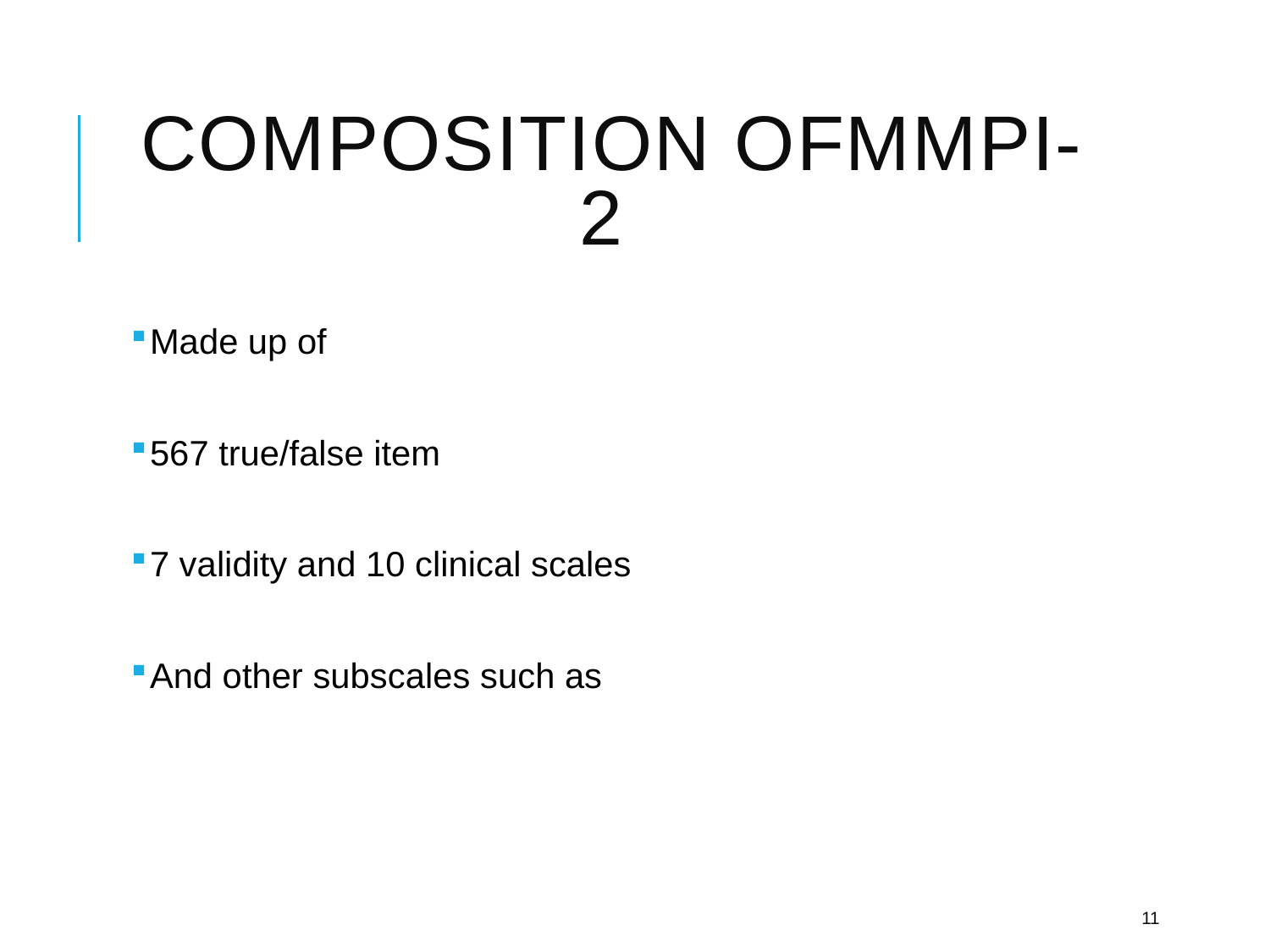

# Composition ofMMPI-2
Made up of

567 true/false item

7 validity and 10 clinical scales

And other subscales such as

11